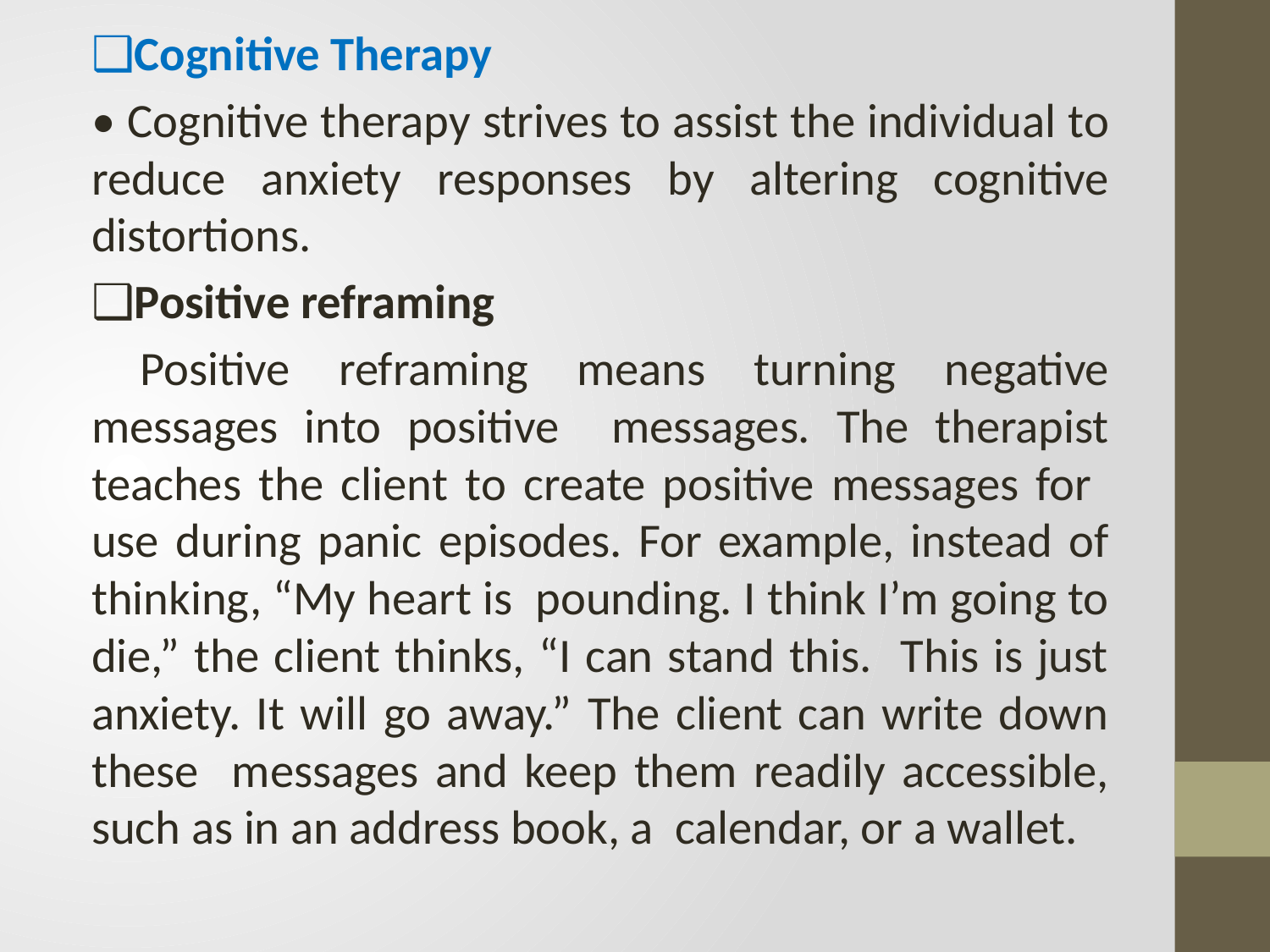

❑Cognitive Therapy
• Cognitive therapy strives to assist the individual to reduce anxiety responses by altering cognitive distortions.
❑Positive reframing
 Positive reframing means turning negative messages into positive  messages. The therapist teaches the client to create positive messages for  use during panic episodes. For example, instead of thinking, “My heart is  pounding. I think I’m going to die,” the client thinks, “I can stand this.  This is just anxiety. It will go away.” The client can write down these  messages and keep them readily accessible, such as in an address book, a  calendar, or a wallet.